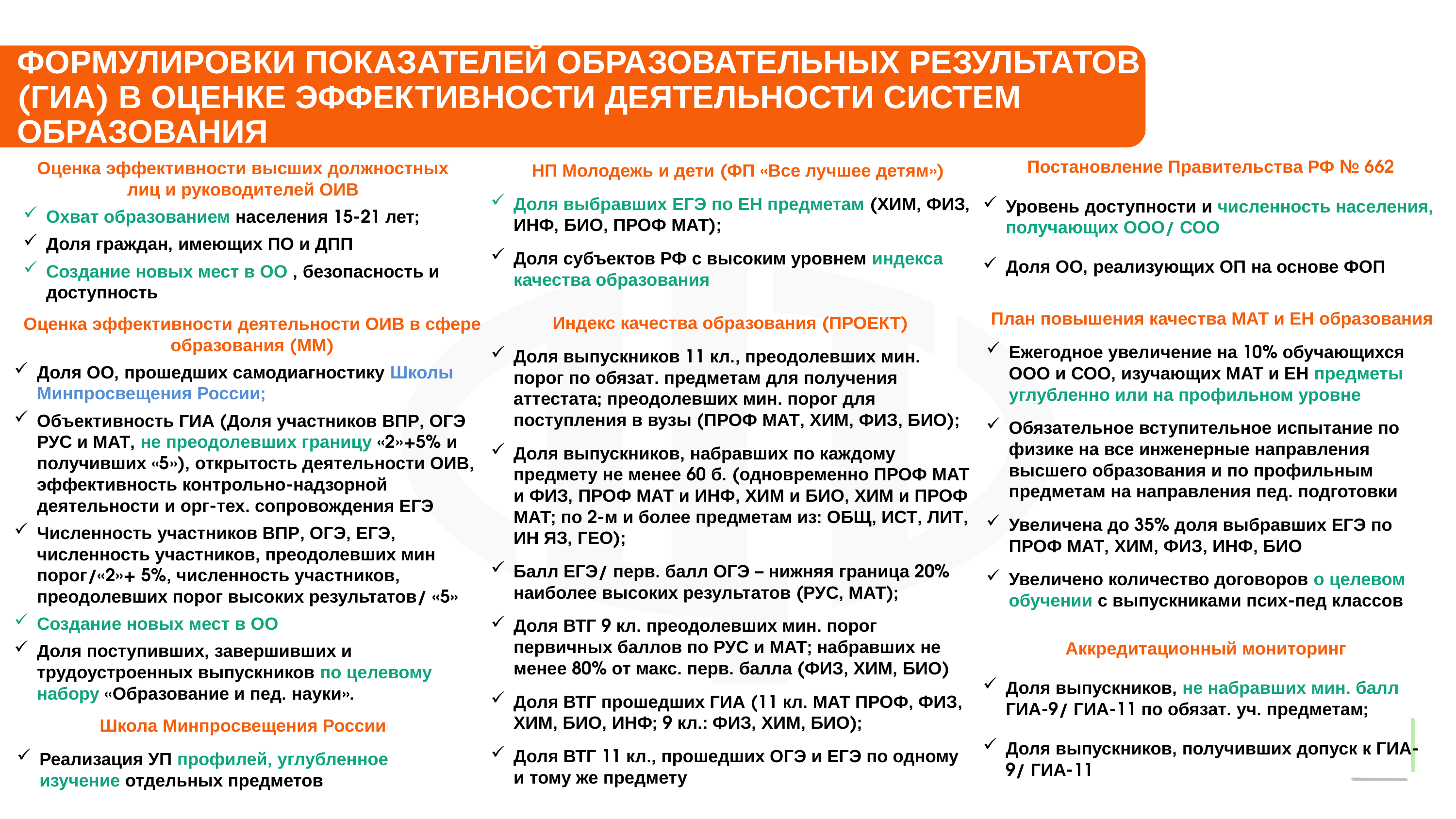

ФОРМУЛИРОВКИ ПОКАЗАТЕЛЕЙ ОБРАЗОВАТЕЛЬНЫХ РЕЗУЛЬТАТОВ (ГИА) В ОЦЕНКЕ ЭФФЕКТИВНОСТИ ДЕЯТЕЛЬНОСТИ СИСТЕМ ОБРАЗОВАНИЯ
Постановление Правительства РФ № 662
Уровень доступности и численность населения, получающих ООО/ СОО
Доля ОО, реализующих ОП на основе ФОП
Оценка эффективности высших должностных лиц и руководителей ОИВ
Охват образованием населения 15-21 лет;
Доля граждан, имеющих ПО и ДПП
Создание новых мест в ОО , безопасность и доступность
НП Молодежь и дети (ФП «Все лучшее детям»)
Доля выбравших ЕГЭ по ЕН предметам (ХИМ, ФИЗ, ИНФ, БИО, ПРОФ МАТ);
Доля субъектов РФ с высоким уровнем индекса качества образования
План повышения качества МАТ и ЕН образования
Ежегодное увеличение на 10% обучающихся ООО и СОО, изучающих МАТ и ЕН предметы углубленно или на профильном уровне
Обязательное вступительное испытание по физике на все инженерные направления высшего образования и по профильным предметам на направления пед. подготовки
Увеличена до 35% доля выбравших ЕГЭ по ПРОФ МАТ, ХИМ, ФИЗ, ИНФ, БИО
Увеличено количество договоров о целевом обучении с выпускниками псих-пед классов
Индекс качества образования (ПРОЕКТ)
Доля выпускников 11 кл., преодолевших мин. порог по обязат. предметам для получения аттестата; преодолевших мин. порог для поступления в вузы (ПРОФ МАТ, ХИМ, ФИЗ, БИО);
Доля выпускников, набравших по каждому предмету не менее 60 б. (одновременно ПРОФ МАТ и ФИЗ, ПРОФ МАТ и ИНФ, ХИМ и БИО, ХИМ и ПРОФ МАТ; по 2-м и более предметам из: ОБЩ, ИСТ, ЛИТ, ИН ЯЗ, ГЕО);
Балл ЕГЭ/ перв. балл ОГЭ – нижняя граница 20% наиболее высоких результатов (РУС, МАТ);
Доля ВТГ 9 кл. преодолевших мин. порог первичных баллов по РУС и МАТ; набравших не менее 80% от макс. перв. балла (ФИЗ, ХИМ, БИО)
Доля ВТГ прошедших ГИА (11 кл. МАТ ПРОФ, ФИЗ, ХИМ, БИО, ИНФ; 9 кл.: ФИЗ, ХИМ, БИО);
Доля ВТГ 11 кл., прошедших ОГЭ и ЕГЭ по одному  и тому же предмету
Оценка эффективности деятельности ОИВ в сфере образования (ММ)
Доля ОО, прошедших самодиагностику Школы Минпросвещения России;
Объективность ГИА (Доля участников ВПР, ОГЭ РУС и МАТ, не преодолевших границу «2»+5% и получивших «5»), открытость деятельности ОИВ, эффективность контрольно-надзорной деятельности и орг-тех. сопровождения ЕГЭ
Численность участников ВПР, ОГЭ, ЕГЭ, численность участников, преодолевших мин порог/«2»+ 5%, численность участников, преодолевших порог высоких результатов/ «5»
Создание новых мест в ОО
Доля поступивших, завершивших и трудоустроенных выпускников по целевому набору «Образование и пед. науки».
Аккредитационный мониторинг
Доля выпускников, не набравших мин. балл ГИА-9/ ГИА-11 по обязат. уч. предметам;
Доля выпускников, получивших допуск к ГИА-9/ ГИА-11
Школа Минпросвещения России
Реализация УП профилей, углубленное изучение отдельных предметов